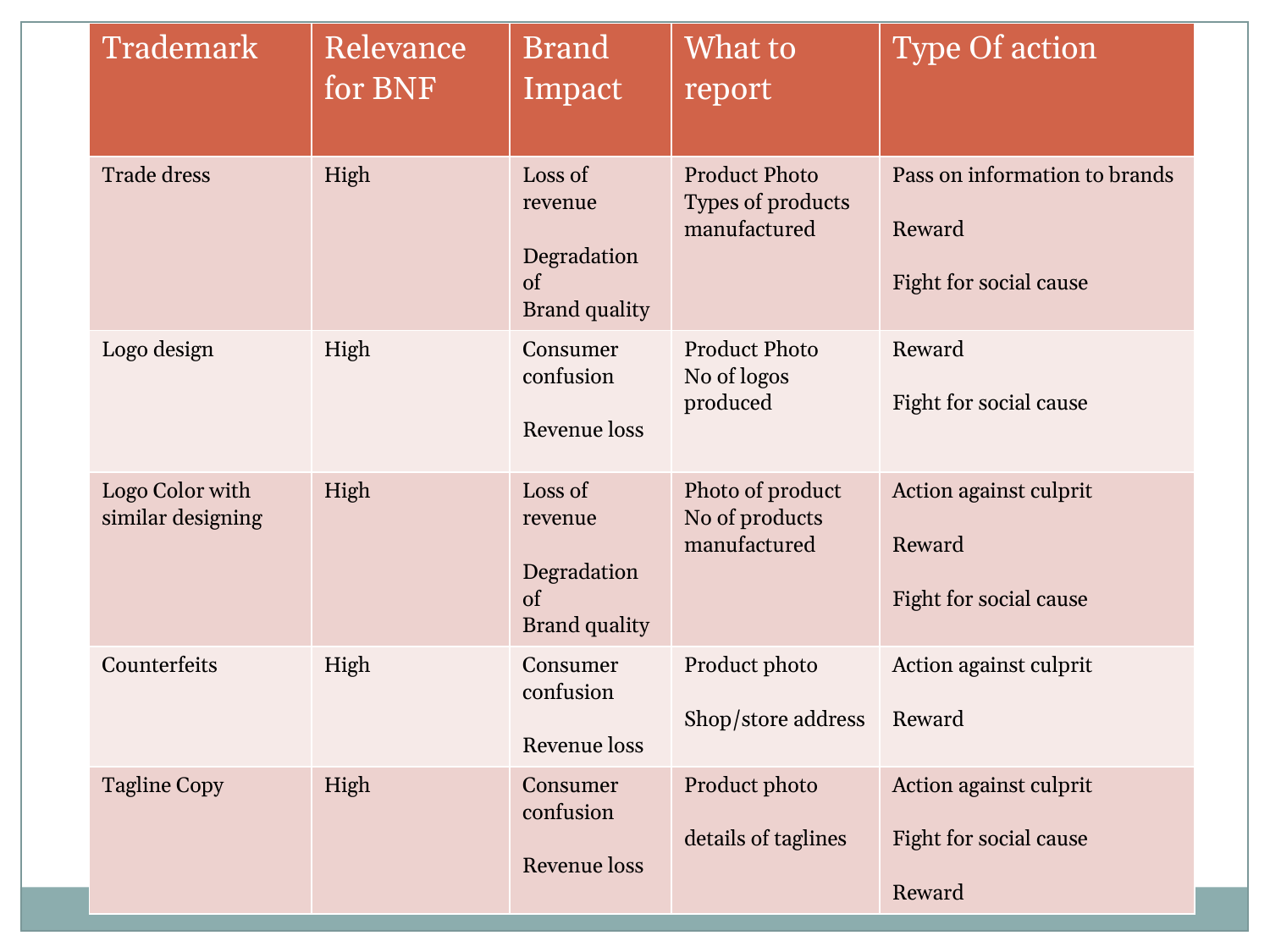

| Trademark | Relevance for BNF | Brand Impact | What to report | Type Of action |
| --- | --- | --- | --- | --- |
| Trade dress | High | Loss of revenue Degradation of Brand quality | Product Photo Types of products manufactured | Pass on information to brands Reward Fight for social cause |
| Logo design | High | Consumer confusion Revenue loss | Product Photo No of logos produced | Reward Fight for social cause |
| Logo Color with similar designing | High | Loss of revenue Degradation of Brand quality | Photo of product No of products manufactured | Action against culprit Reward Fight for social cause |
| Counterfeits | High | Consumer confusion Revenue loss | Product photo Shop/store address | Action against culprit Reward |
| Tagline Copy | High | Consumer confusion Revenue loss | Product photo details of taglines | Action against culprit Fight for social cause Reward |